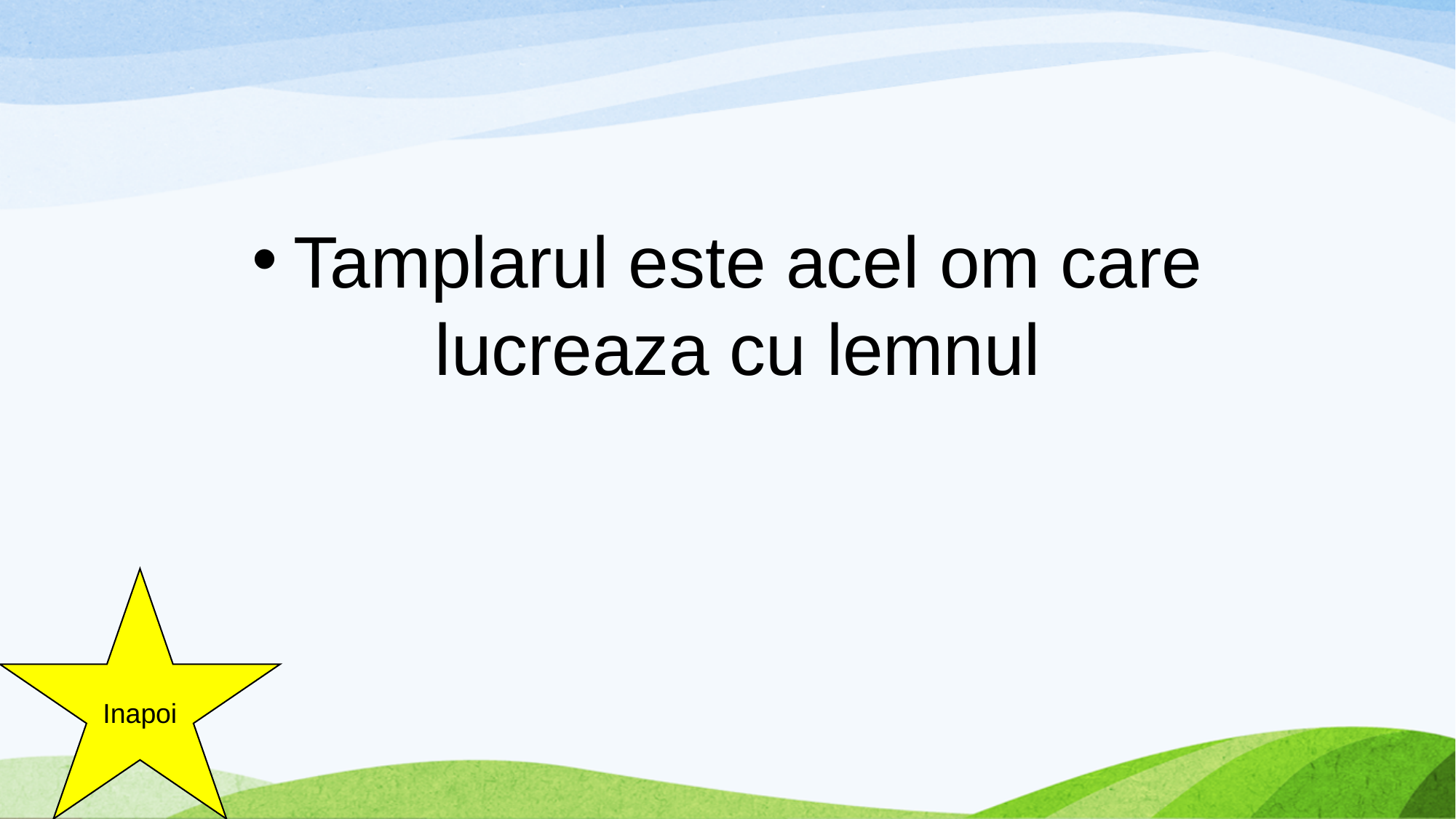

#
Tamplarul este acel om care lucreaza cu lemnul
Inapoi